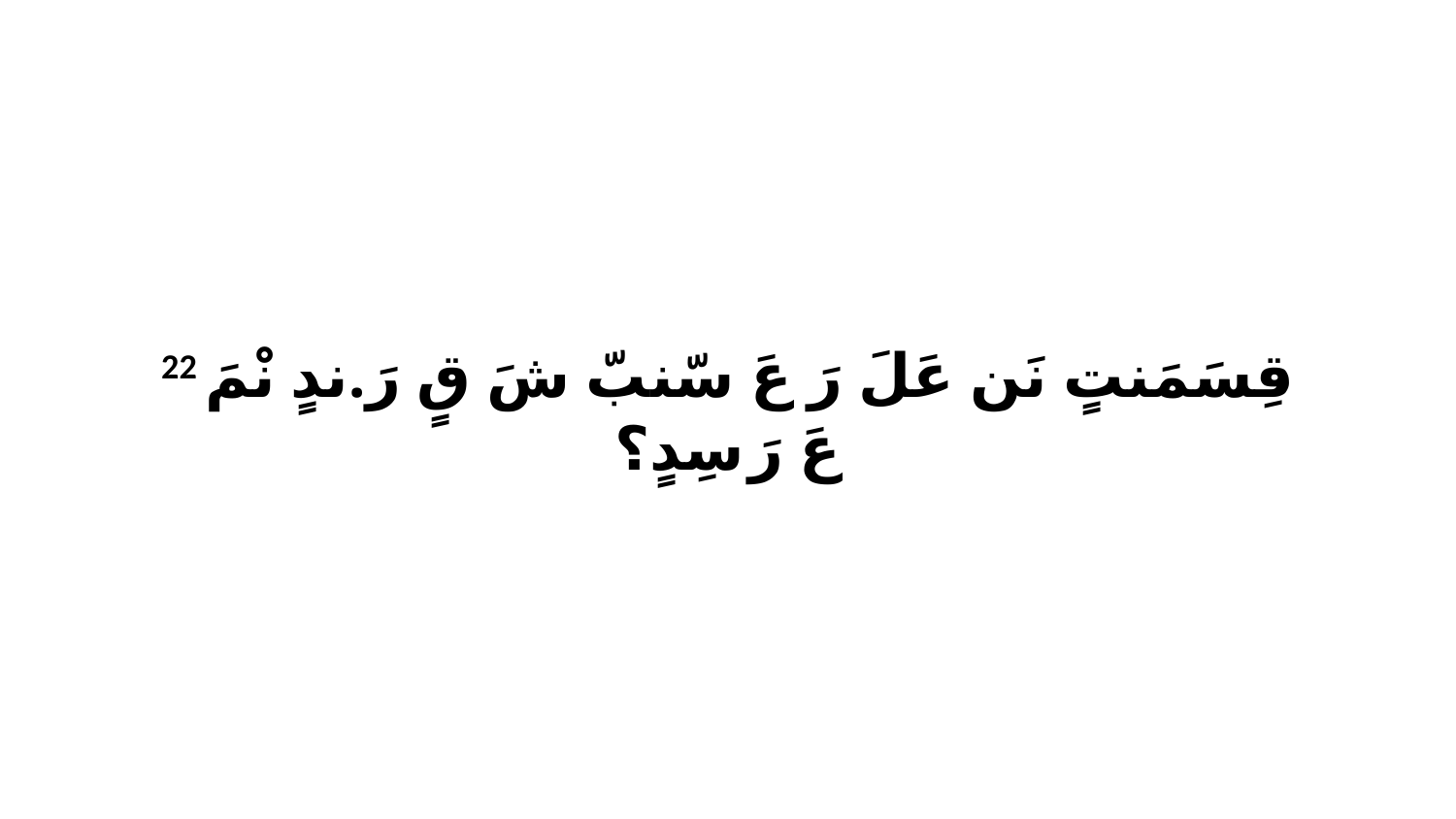

22 قِسَمَنتٍ نَن عَلَ رَ عَ سّنبّ شَ قٍ رَ.ندٍ نْمَ عَ رَ سِدٍ؟